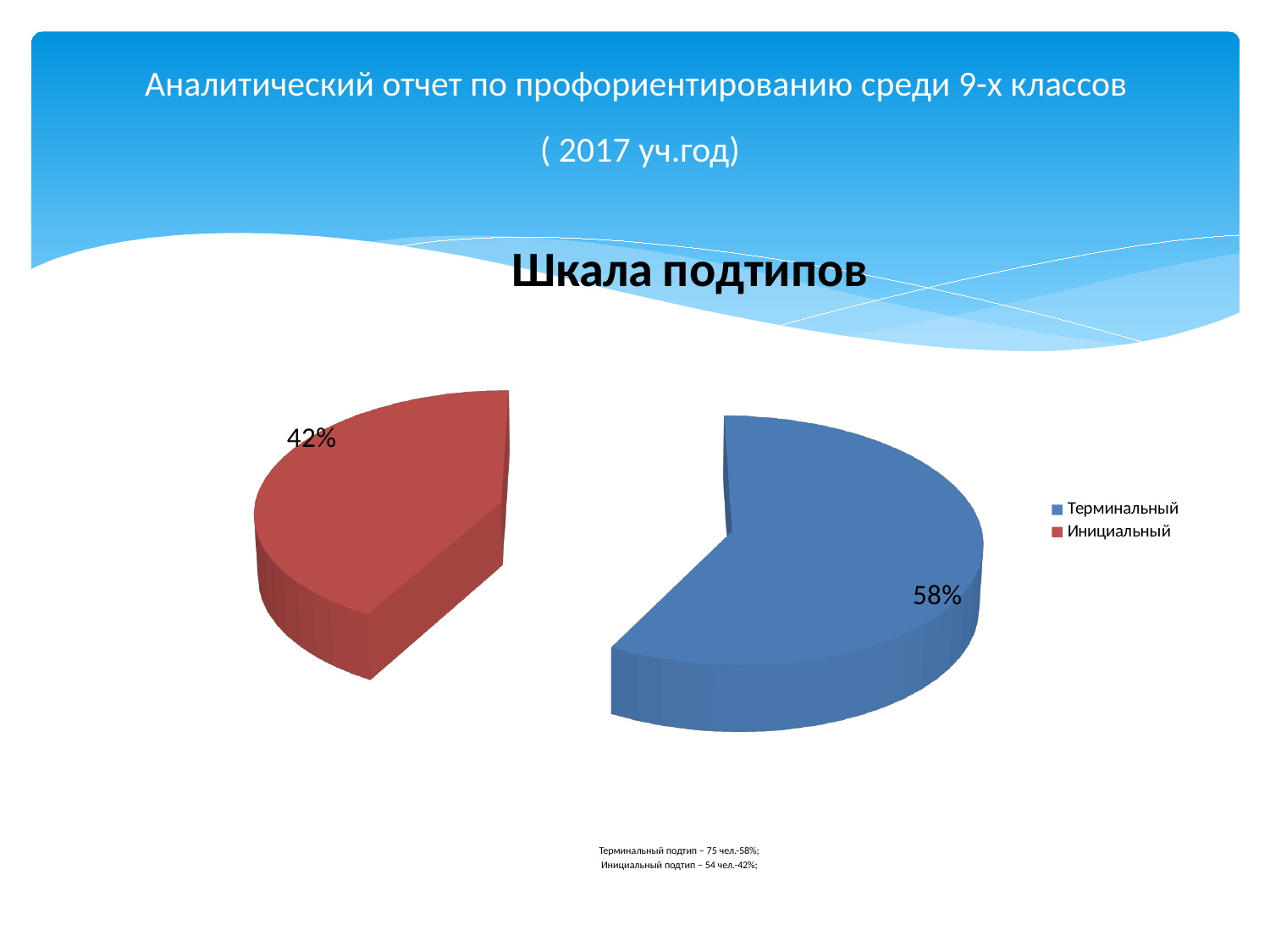

Аналитический отчет по профориентированию среди 9-х классов
( 2017 уч.год)

[unsupported chart]

# Терминальный подтип – 75 чел.-58%; Инициальный подтип – 54 чел.-42%;